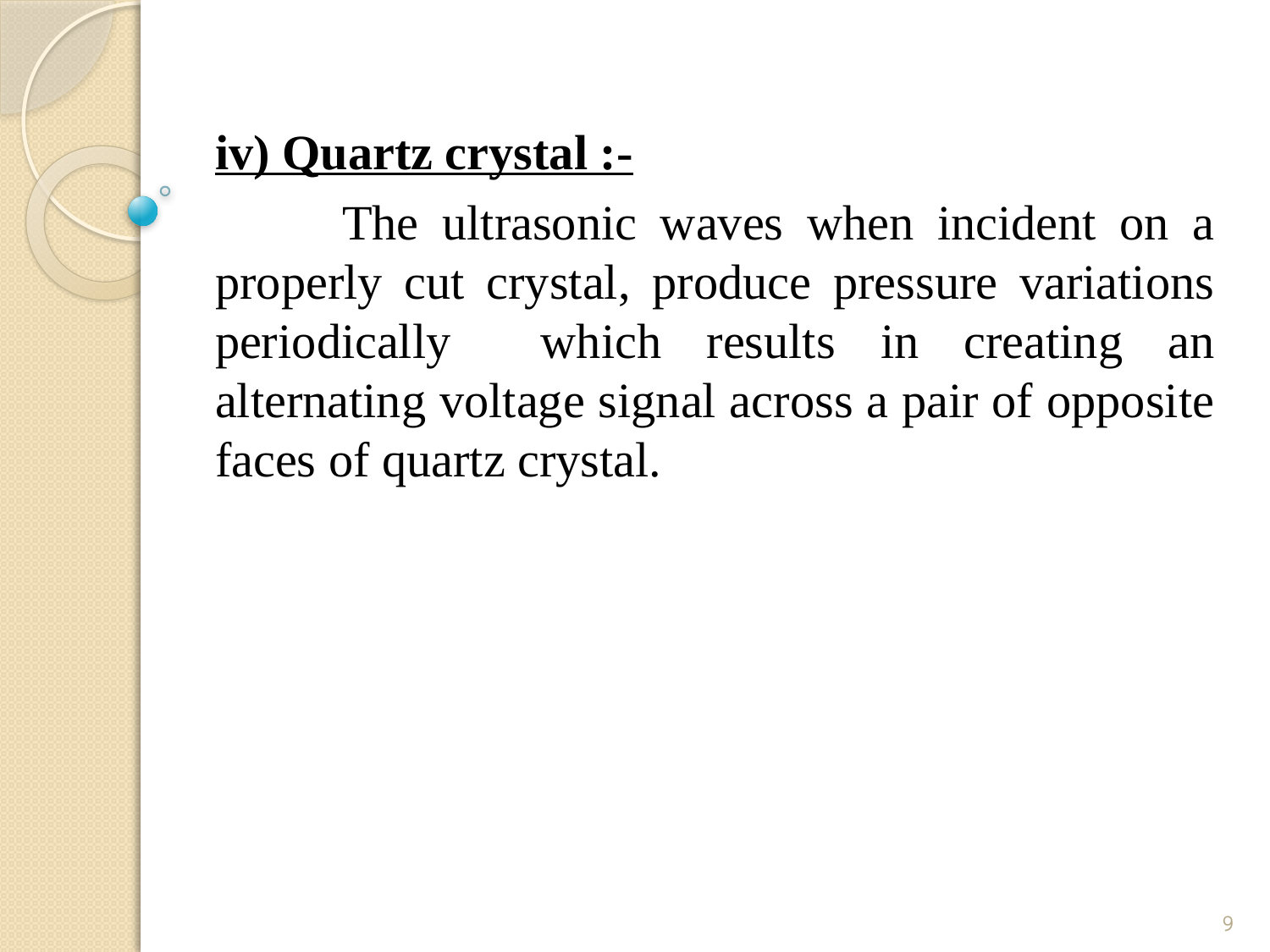

iv) Quartz crystal :-
	The ultrasonic waves when incident on a properly cut crystal, produce pressure variations periodically  which results in creating an alternating voltage signal across a pair of opposite faces of quartz crystal.
9